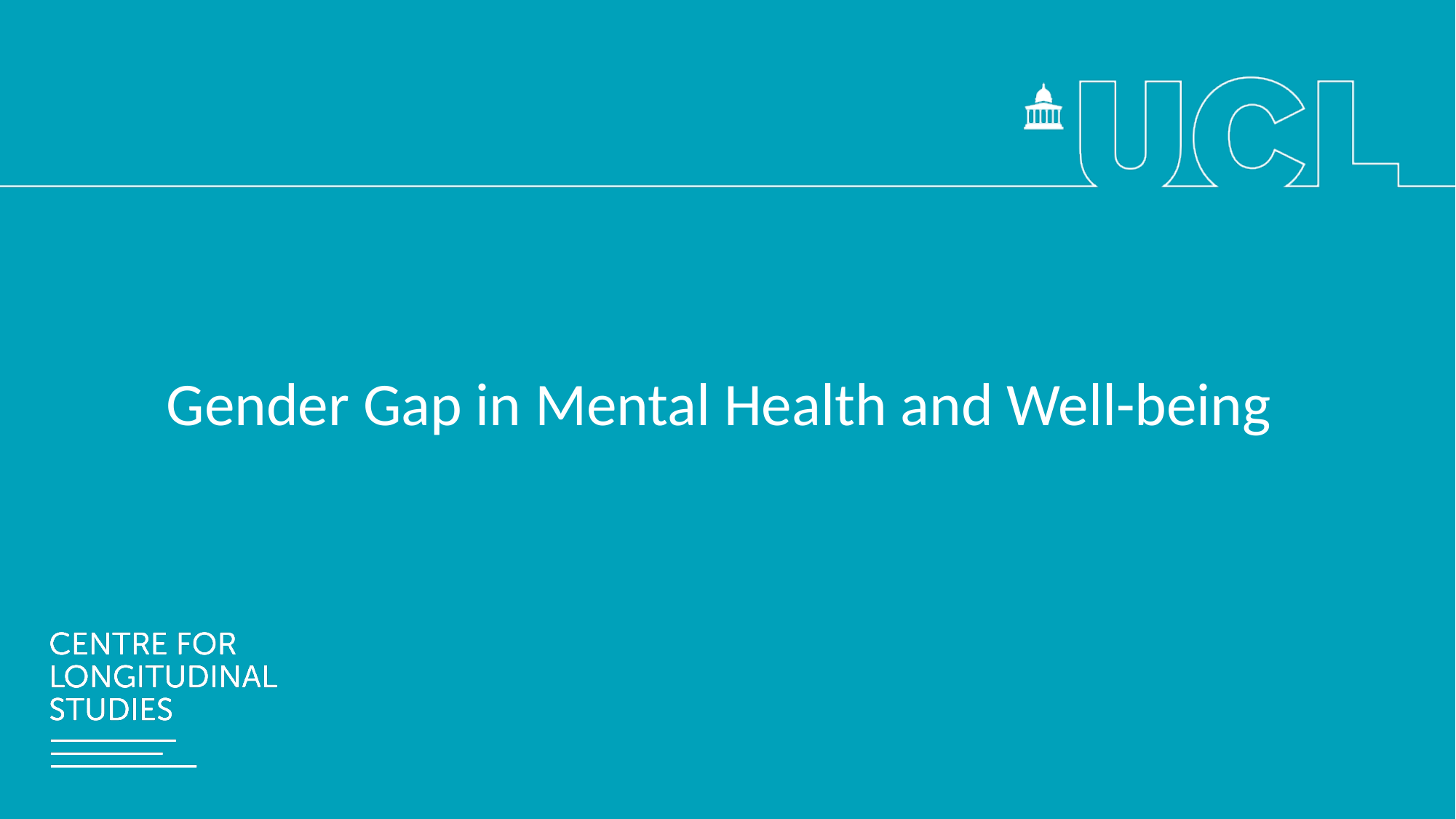

# Gender Gap in Mental Health and Well-being